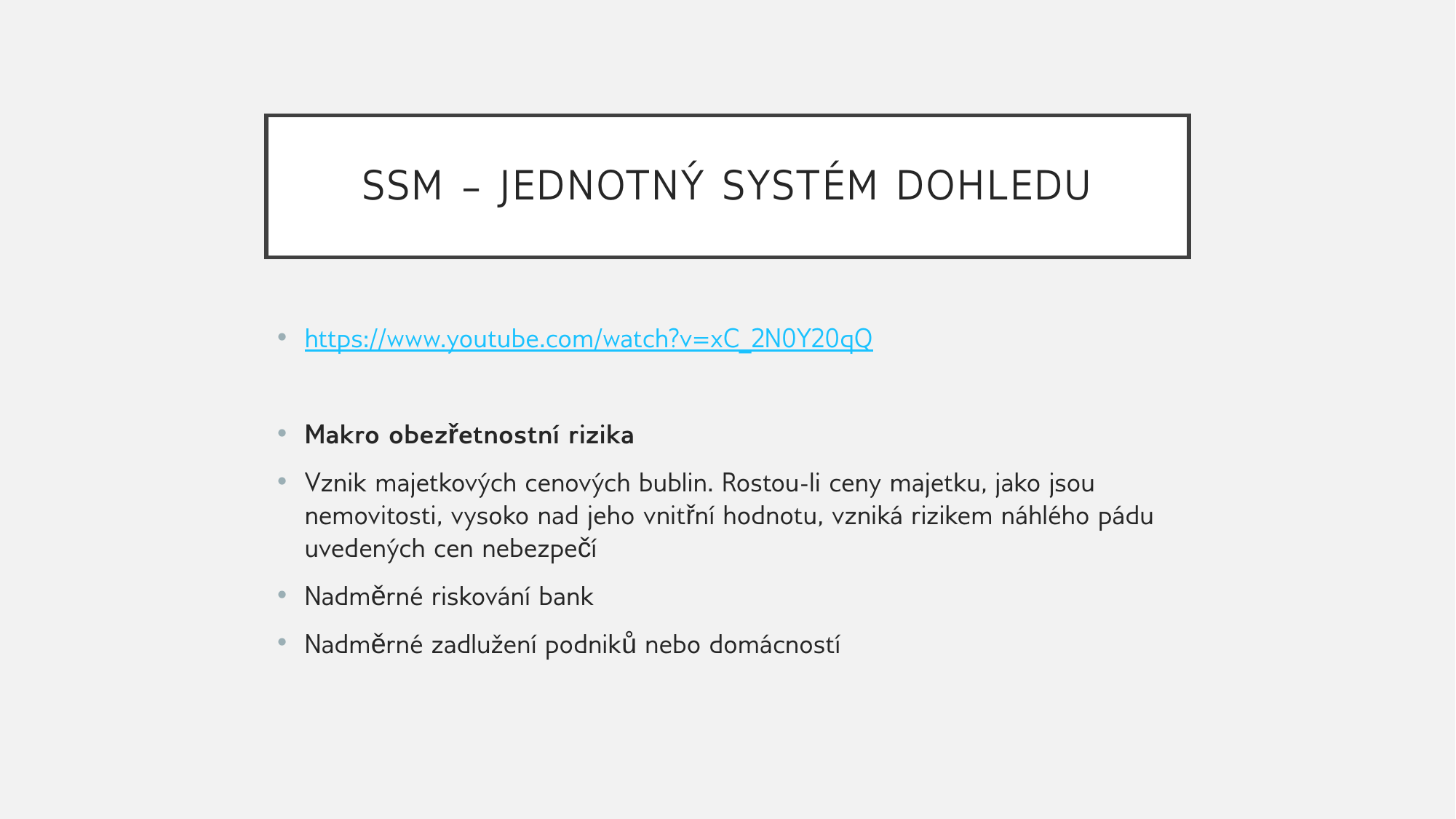

# SSM – jednotný systém dohledu
https://www.youtube.com/watch?v=xC_2N0Y20qQ

Makro obezřetnostní rizika
Vznik majetkových cenových bublin. Rostou-li ceny majetku, jako jsou nemovitosti, vysoko nad jeho vnitřní hodnotu, vzniká rizikem náhlého pádu uvedených cen nebezpečí
Nadměrné riskování bank
Nadměrné zadlužení podniků nebo domácností